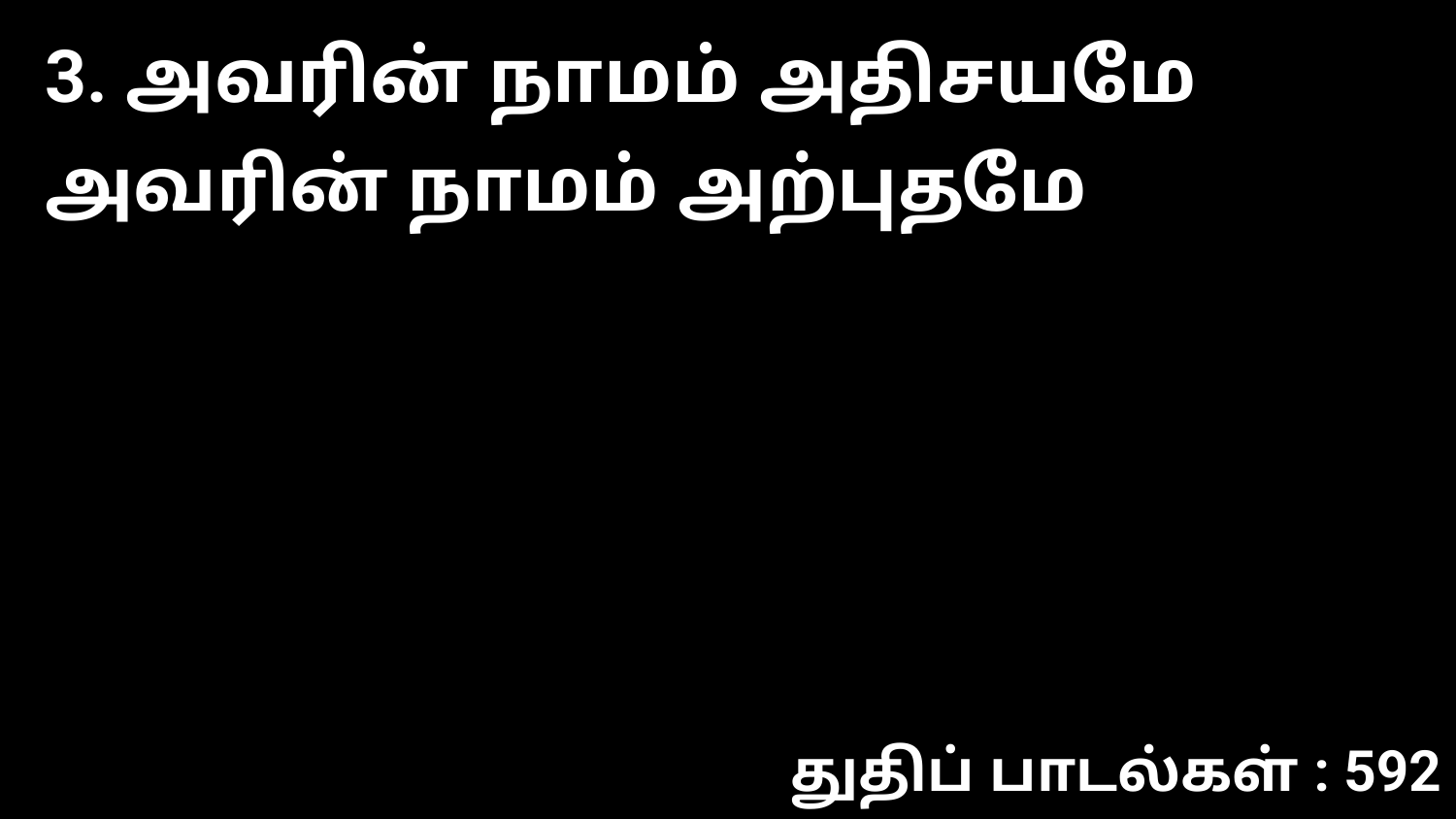

3. அவரின் நாமம் அதிசயமே அவரின் நாமம் அற்புதமே
துதிப் பாடல்கள் : 592